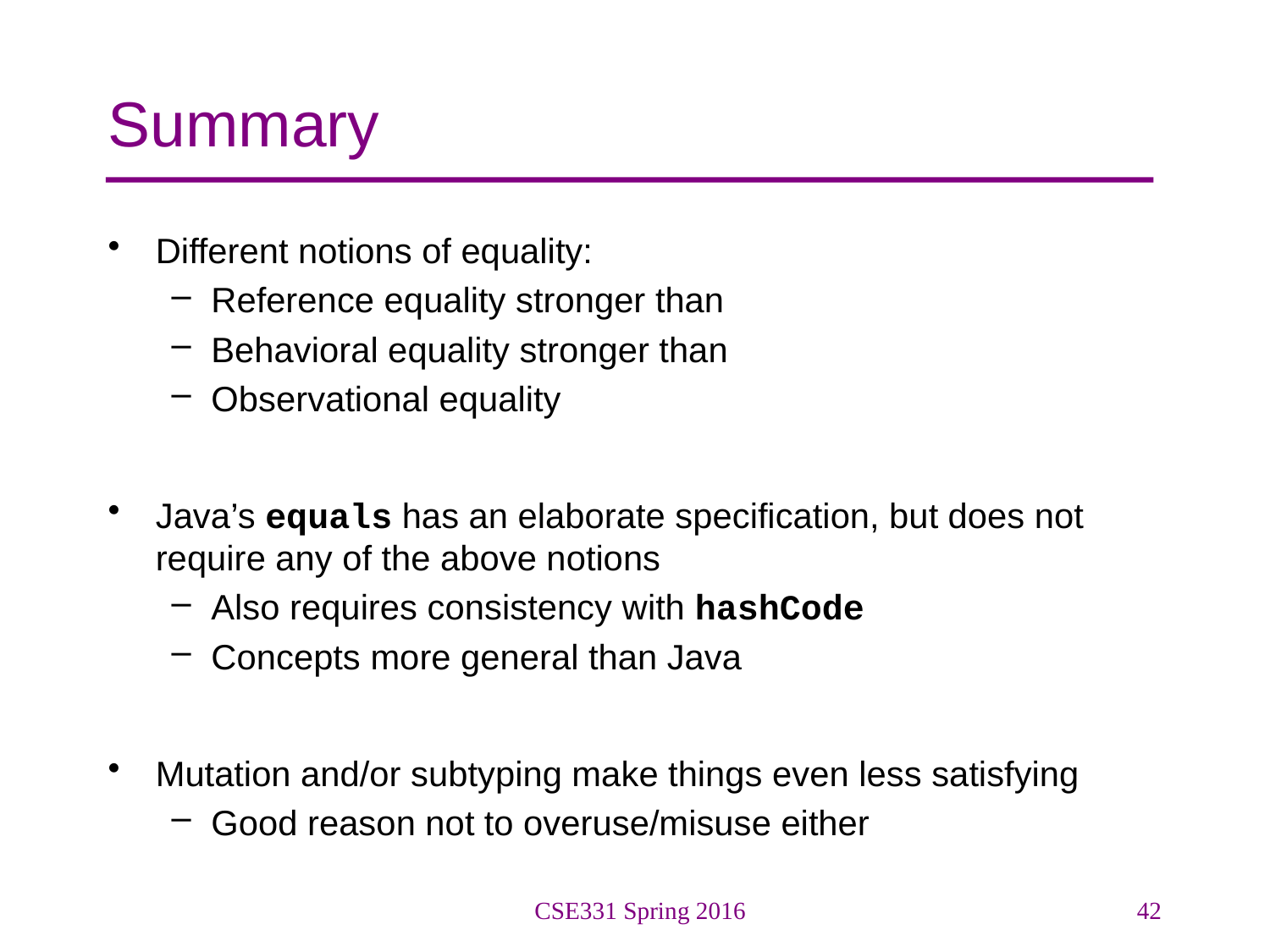

# Summary
Different notions of equality:
Reference equality stronger than
Behavioral equality stronger than
Observational equality

Java’s equals has an elaborate specification, but does not require any of the above notions
Also requires consistency with hashCode
Concepts more general than Java

Mutation and/or subtyping make things even less satisfying
Good reason not to overuse/misuse either
CSE331 Spring 2016
42